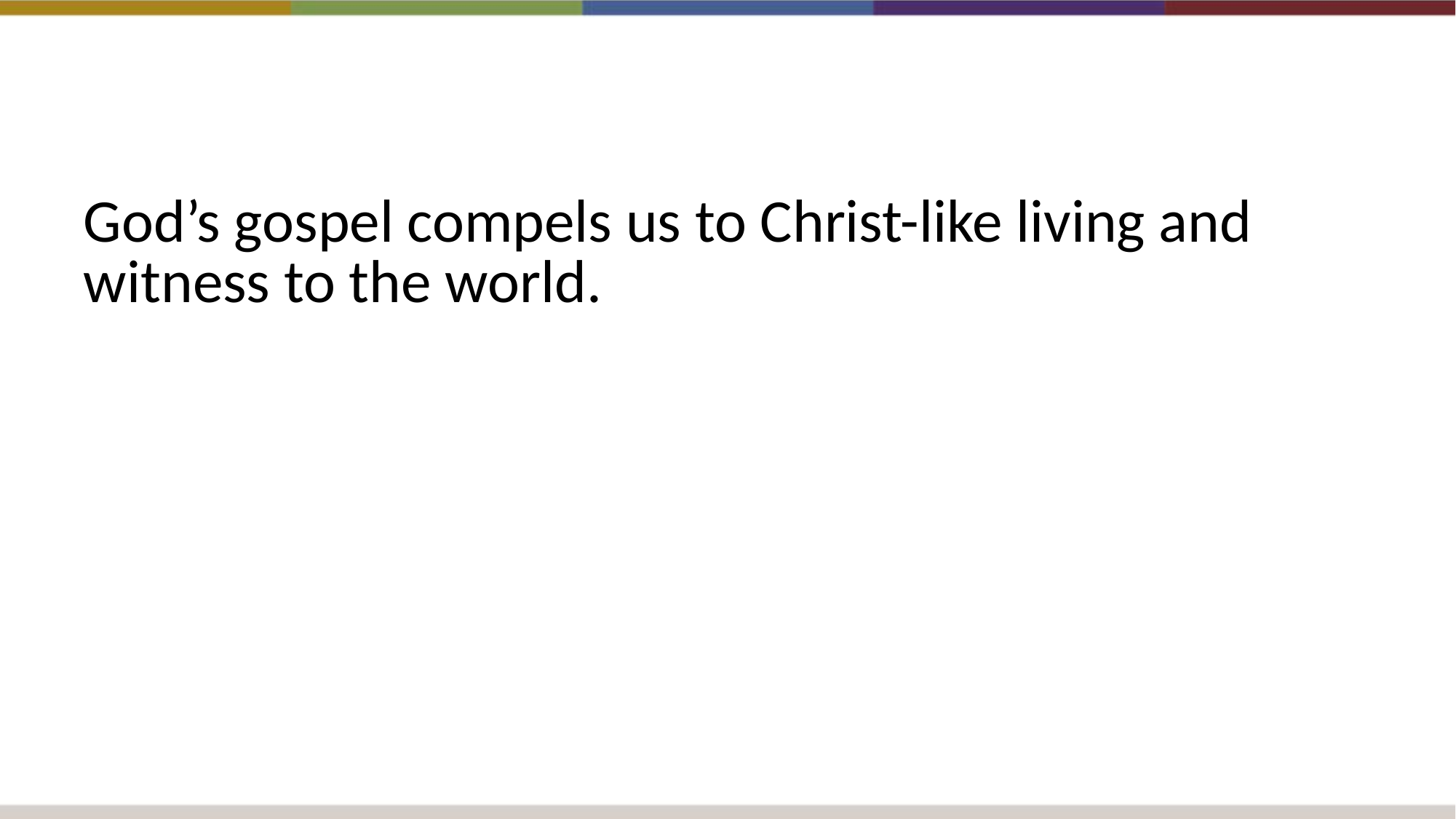

God’s gospel compels us to Christ-like living and witness to the world.